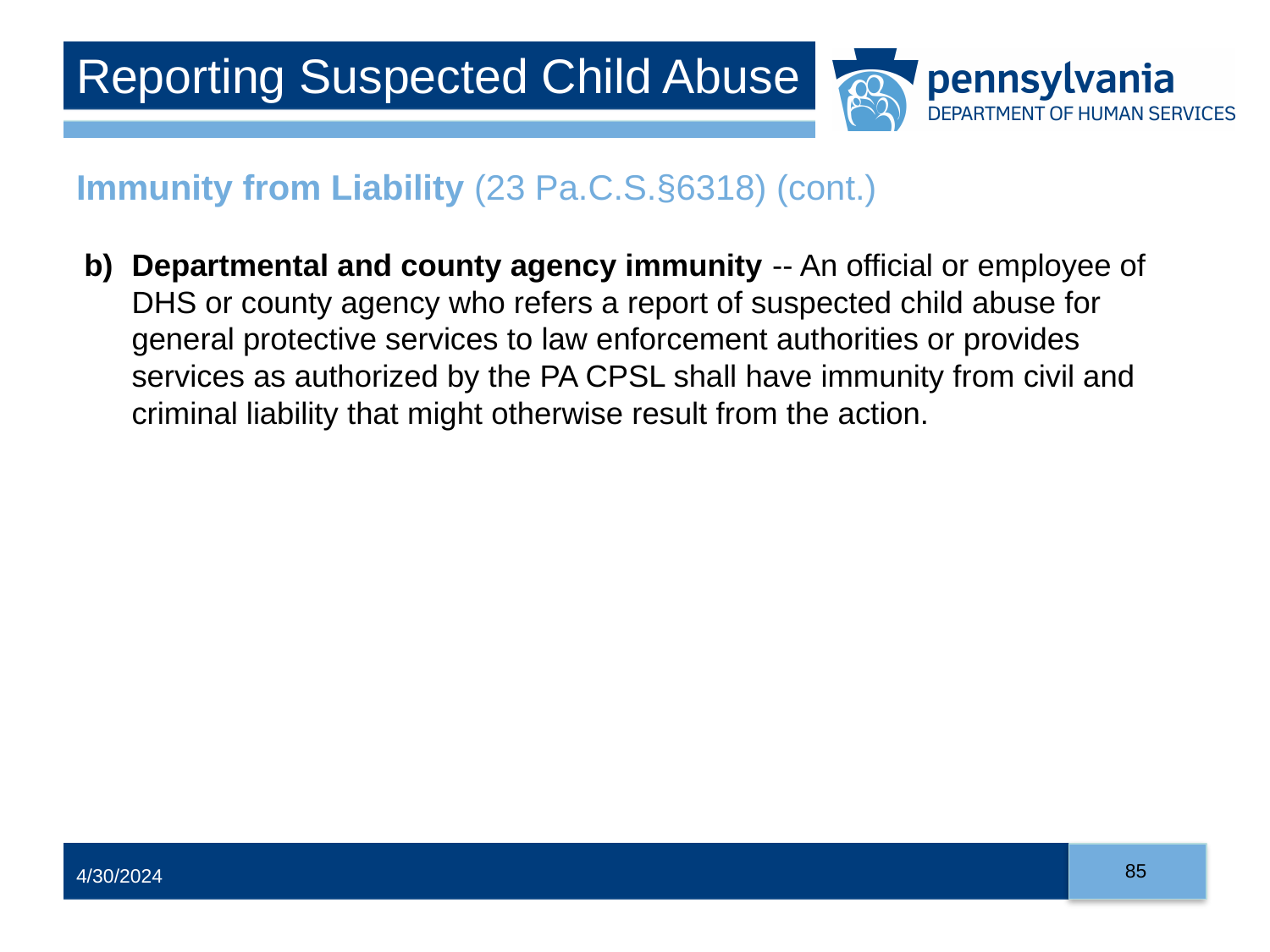

# Reporting Suspected Child Abuse
Immunity from Liability (23 Pa.C.S.§6318) (cont.)

Departmental and county agency immunity -- An official or employee of DHS or county agency who refers a report of suspected child abuse for general protective services to law enforcement authorities or provides services as authorized by the PA CPSL shall have immunity from civil and criminal liability that might otherwise result from the action.
85